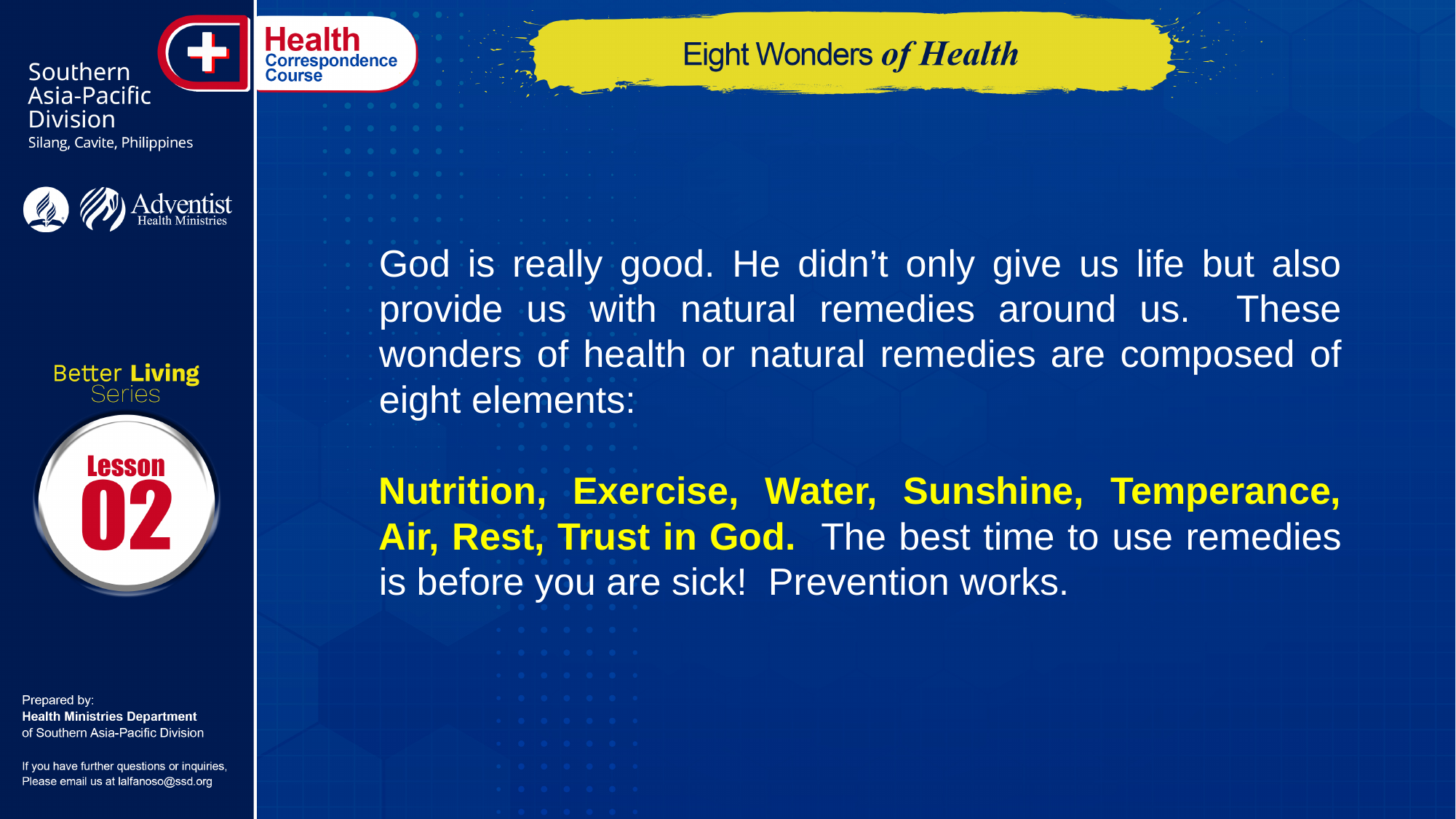

God is really good. He didn’t only give us life but also provide us with natural remedies around us.  These wonders of health or natural remedies are composed of eight elements:

Nutrition, Exercise, Water, Sunshine, Temperance, Air, Rest, Trust in God.  The best time to use remedies is before you are sick!  Prevention works.